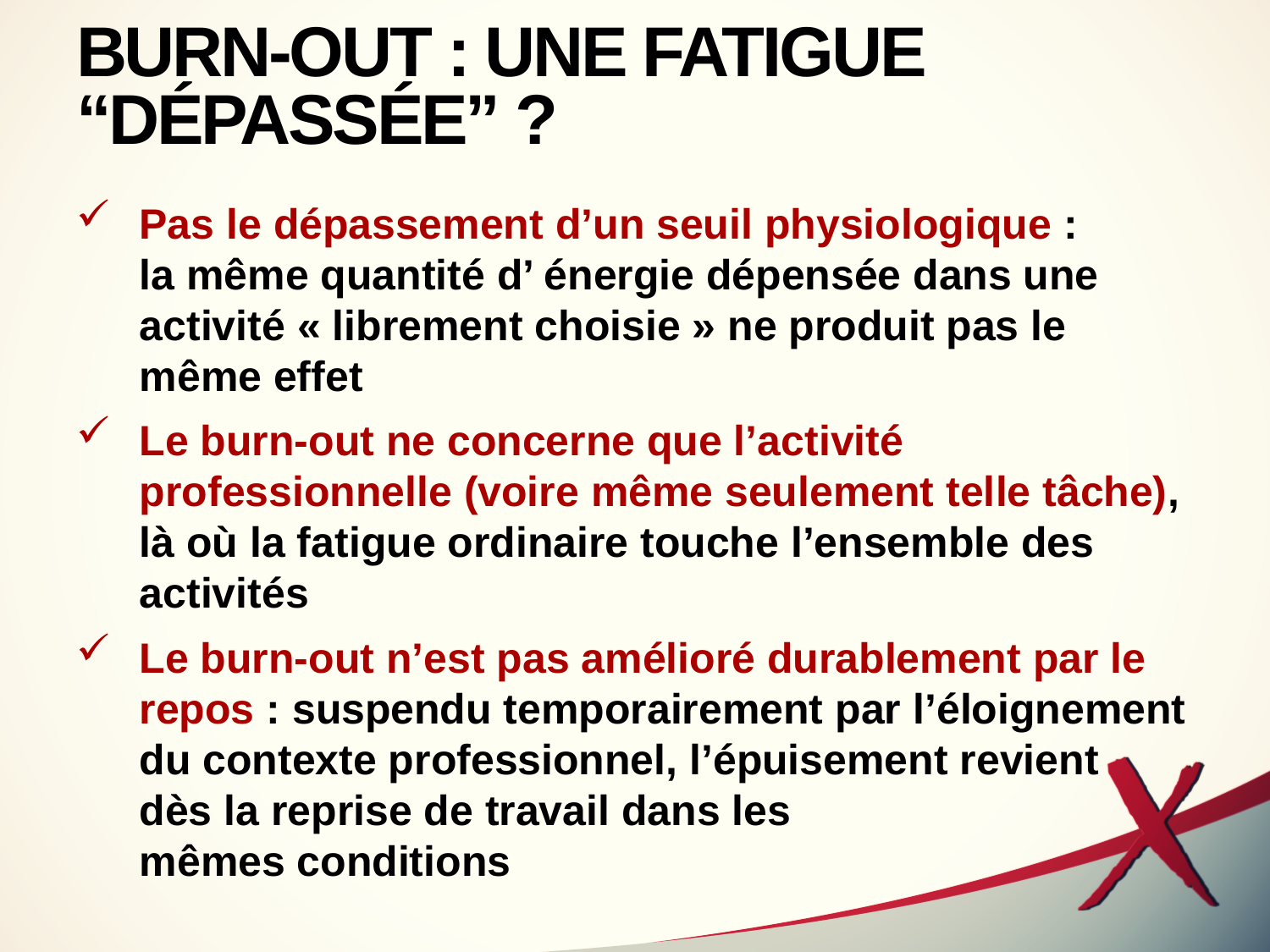

# BURN-OUT : UNE FATIGUE “DÉPASSÉE” ?
Pas le dépassement d’un seuil physiologique :
la même quantité d’ énergie dépensée dans une activité « librement choisie » ne produit pas le même effet
Le burn-out ne concerne que l’activité professionnelle (voire même seulement telle tâche), là où la fatigue ordinaire touche l’ensemble des activités
Le burn-out n’est pas amélioré durablement par le repos : suspendu temporairement par l’éloignement du contexte professionnel, l’épuisement revient
dès la reprise de travail dans les
mêmes conditions